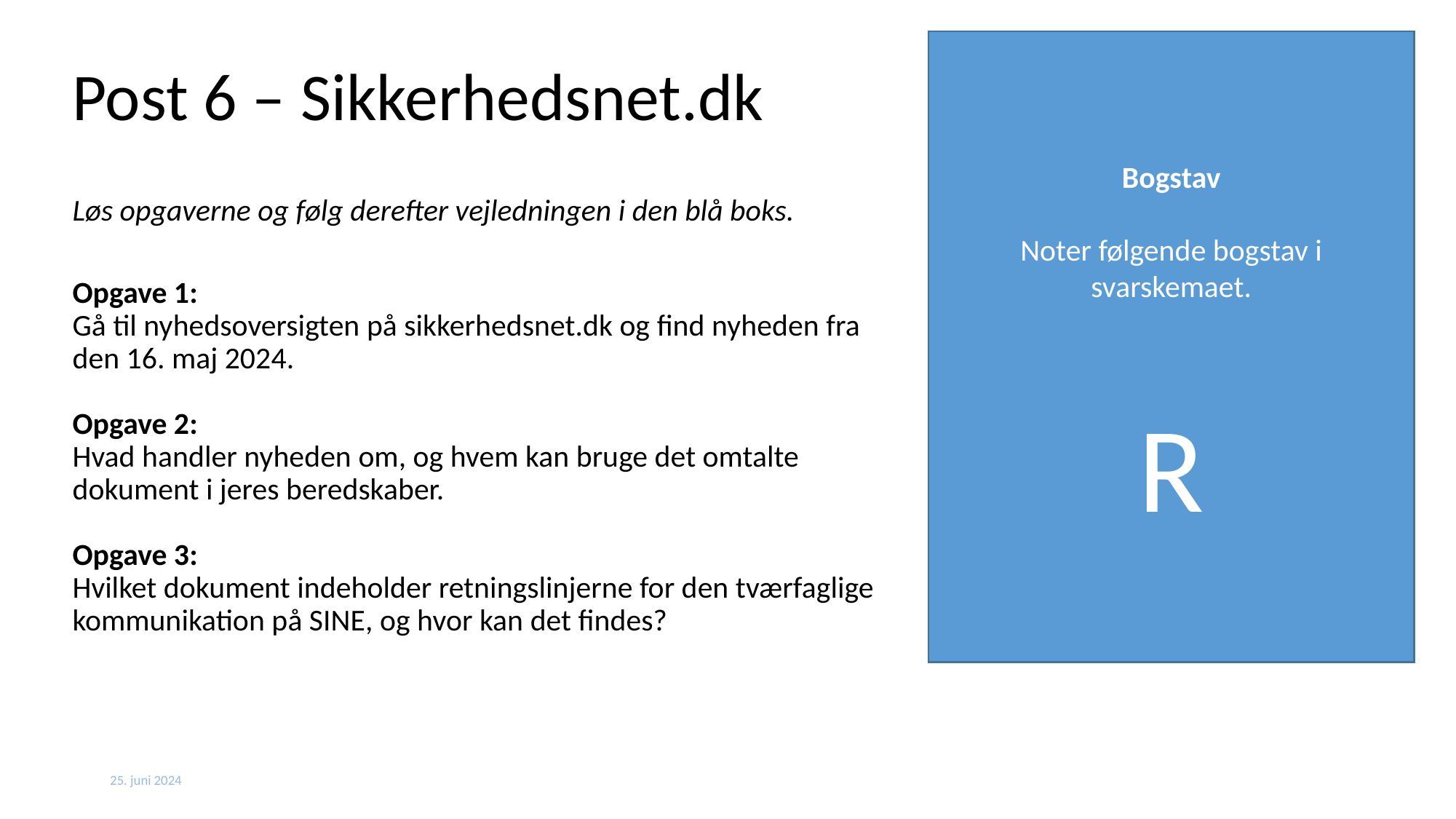

Bogstav
Noter følgende bogstav i svarskemaet.
R
# Post 6 – Sikkerhedsnet.dk
Løs opgaverne og følg derefter vejledningen i den blå boks.
Opgave 1:
Gå til nyhedsoversigten på sikkerhedsnet.dk og find nyheden fra den 16. maj 2024.
Opgave 2:
Hvad handler nyheden om, og hvem kan bruge det omtalte dokument i jeres beredskaber.
Opgave 3:
Hvilket dokument indeholder retningslinjerne for den tværfaglige kommunikation på SINE, og hvor kan det findes?
25. juni 2024